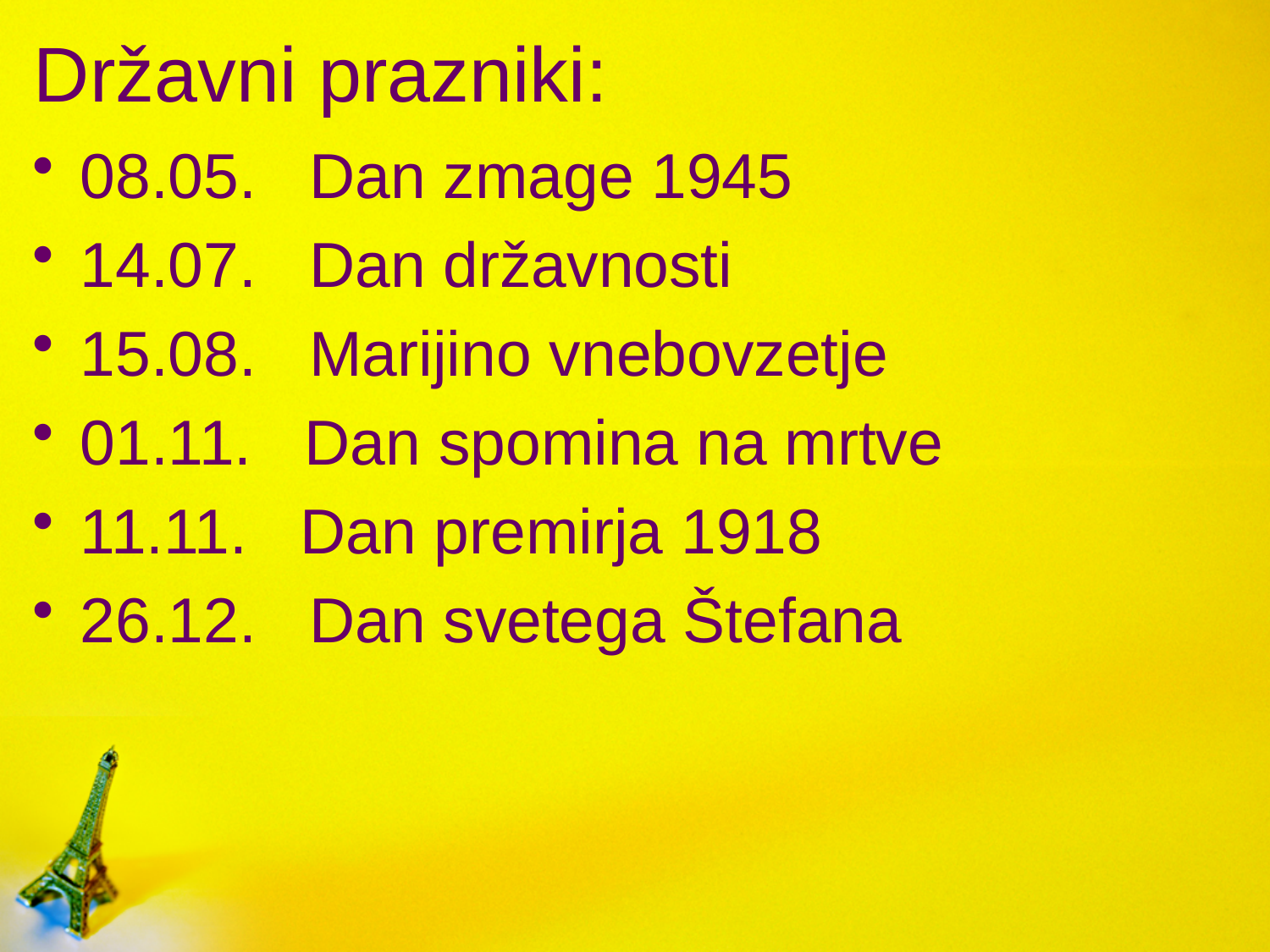

# Državni prazniki:
08.05.   Dan zmage 1945
14.07.   Dan državnosti
15.08.   Marijino vnebovzetje
01.11.   Dan spomina na mrtve
11.11.   Dan premirja 1918
26.12.   Dan svetega Štefana